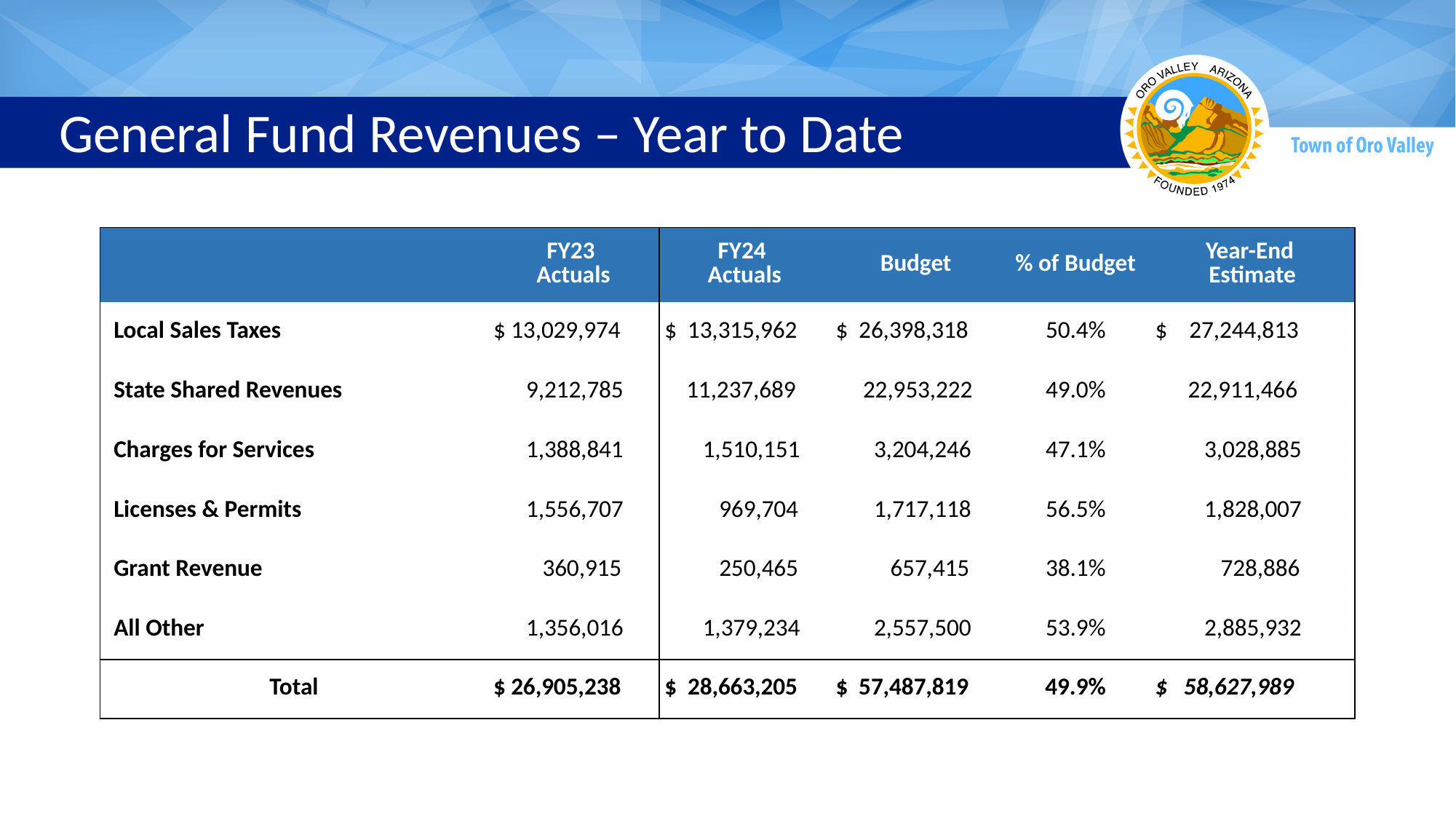

# General Fund Revenues – Year to Date
|  | FY23 Actuals | FY24 Actuals | Budget | % of Budget | Year-End Estimate |
| --- | --- | --- | --- | --- | --- |
| Local Sales Taxes | $ 13,029,974 | $ 13,315,962 | $ 26,398,318 | 50.4% | $ 27,244,813 |
| State Shared Revenues | 9,212,785 | 11,237,689 | 22,953,222 | 49.0% | 22,911,466 |
| Charges for Services | 1,388,841 | 1,510,151 | 3,204,246 | 47.1% | 3,028,885 |
| Licenses & Permits | 1,556,707 | 969,704 | 1,717,118 | 56.5% | 1,828,007 |
| Grant Revenue | 360,915 | 250,465 | 657,415 | 38.1% | 728,886 |
| All Other | 1,356,016 | 1,379,234 | 2,557,500 | 53.9% | 2,885,932 |
| Total | $ 26,905,238 | $ 28,663,205 | $ 57,487,819 | 49.9% | $ 58,627,989 |